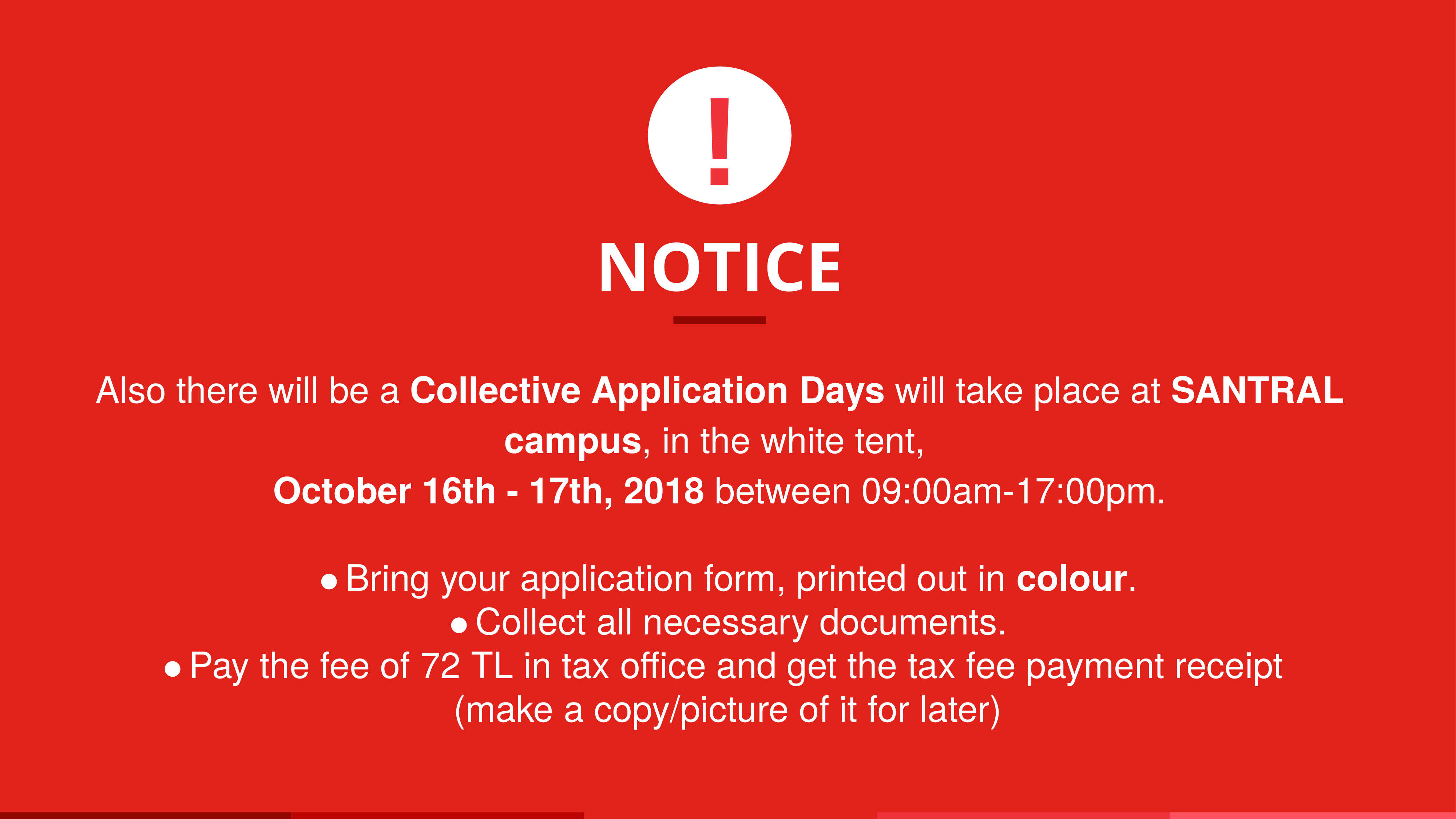

!

NOTICE

Also there will be a Collective Application Days will take place at SANTRAL campus, in the white tent,
October 16th - 17th, 2018 between 09:00am-17:00pm.

Bring your application form, printed out in colour.
Collect all necessary documents.
Pay the fee of 72 TL in tax office and get the tax fee payment receipt
(make a copy/picture of it for later)